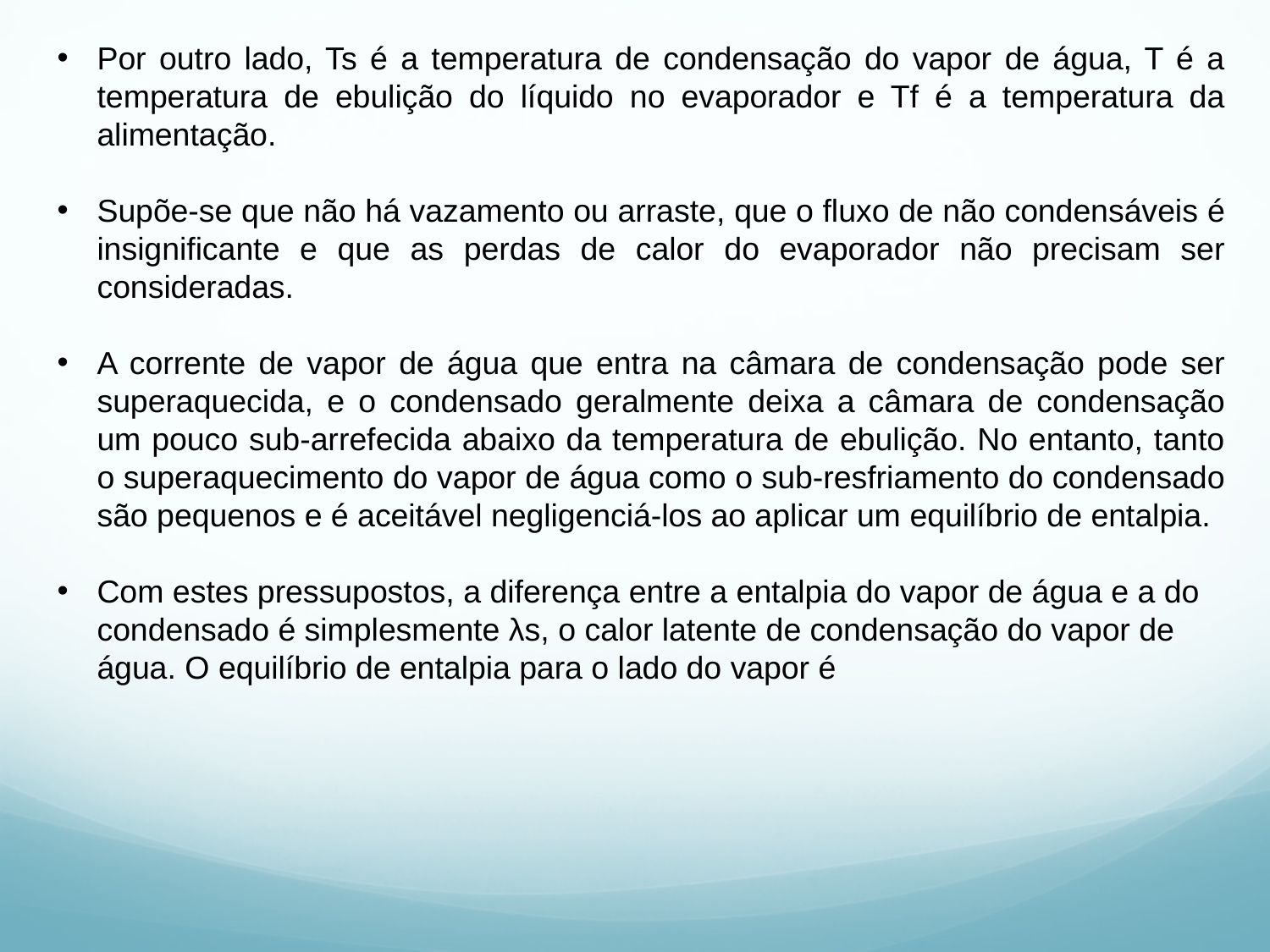

Por outro lado, Ts é a temperatura de condensação do vapor de água, T é a temperatura de ebulição do líquido no evaporador e Tf é a temperatura da alimentação.

Supõe-se que não há vazamento ou arraste, que o fluxo de não condensáveis ​​é insignificante e que as perdas de calor do evaporador não precisam ser consideradas.

A corrente de vapor de água que entra na câmara de condensação pode ser superaquecida, e o condensado geralmente deixa a câmara de condensação um pouco sub-arrefecida abaixo da temperatura de ebulição. No entanto, tanto o superaquecimento do vapor de água como o sub-resfriamento do condensado são pequenos e é aceitável negligenciá-los ao aplicar um equilíbrio de entalpia.

Com estes pressupostos, a diferença entre a entalpia do vapor de água e a do condensado é simplesmente λs, o calor latente de condensação do vapor de água. O equilíbrio de entalpia para o lado do vapor é